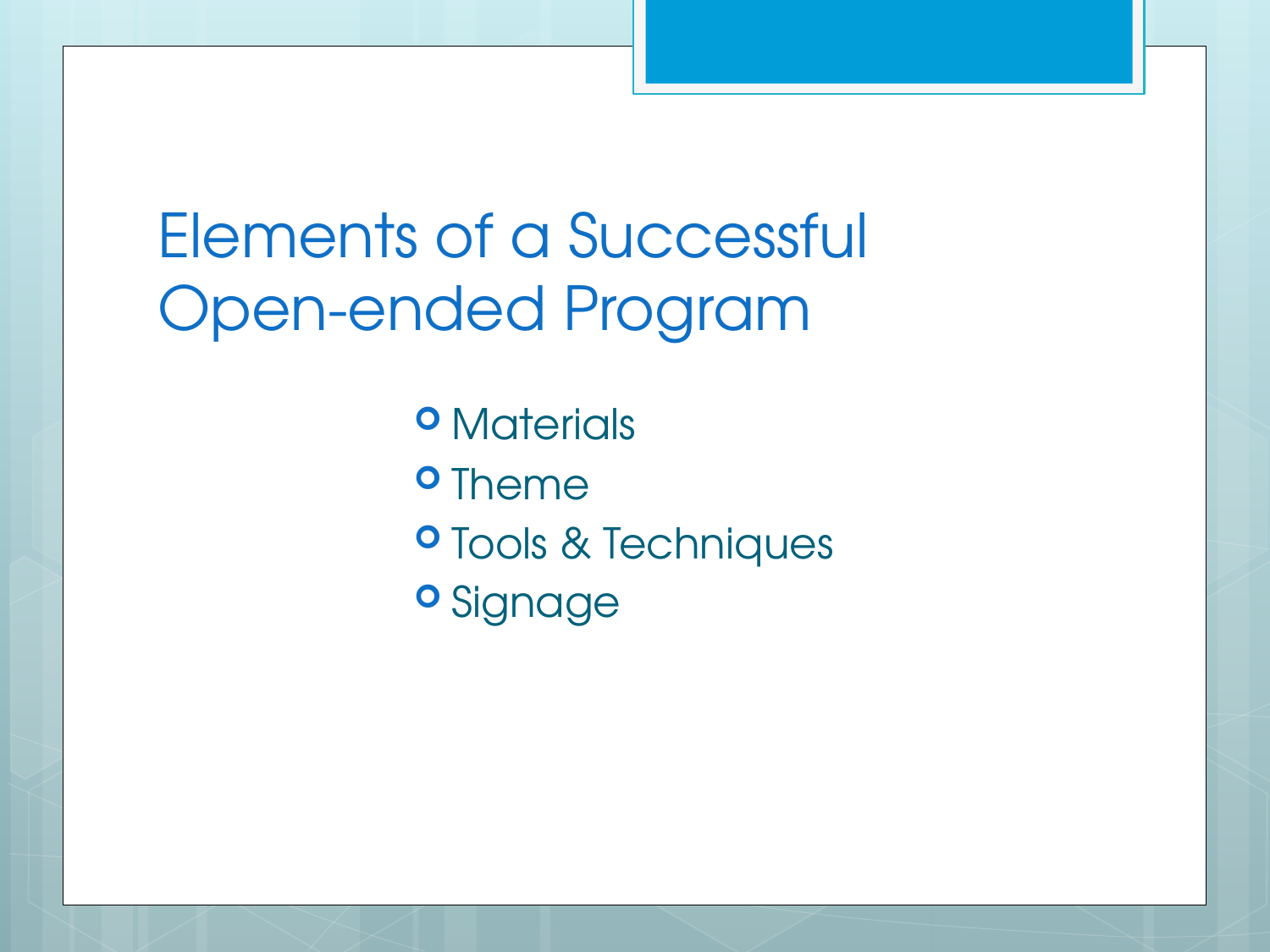

# Elements of a Successful Open-ended Program
Materials
Theme
Tools & Techniques
Signage